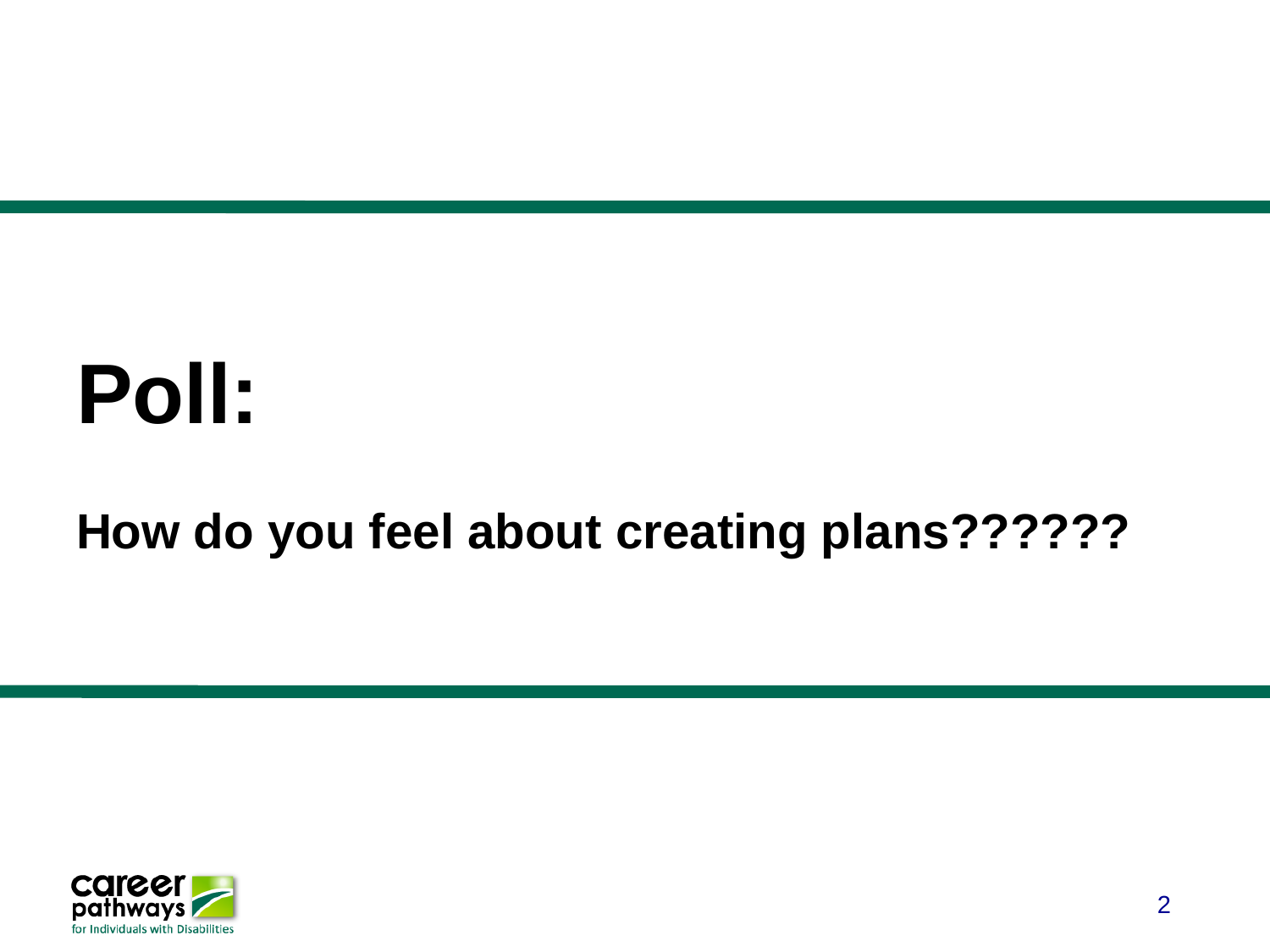

# Poll: How do you feel about creating plans??????
2